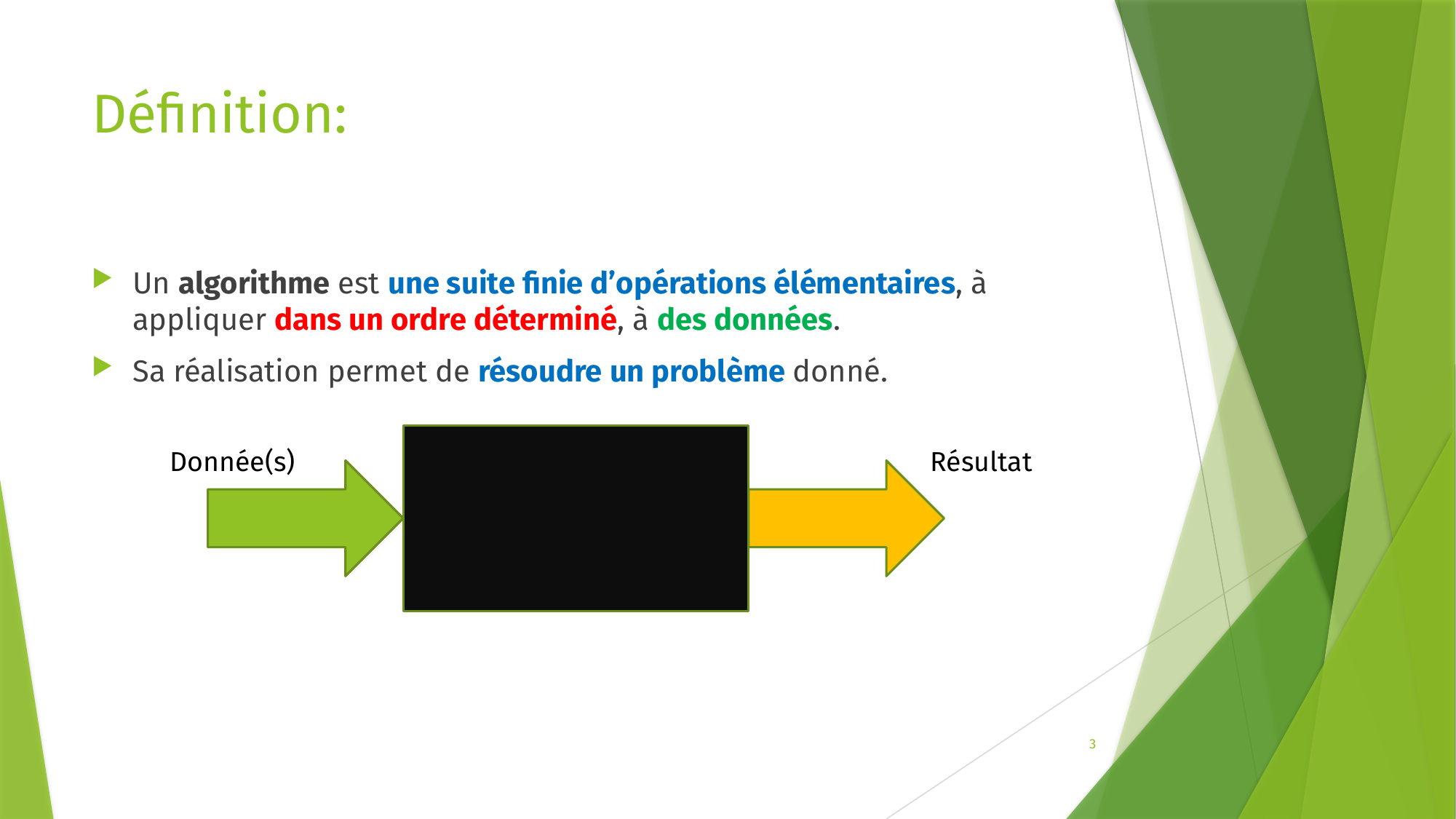

# Définition:
Un algorithme est une suite finie d’opérations élémentaires, à appliquer dans un ordre déterminé, à des données.
Sa réalisation permet de résoudre un problème donné.

Donnée(s)
Résultat

3